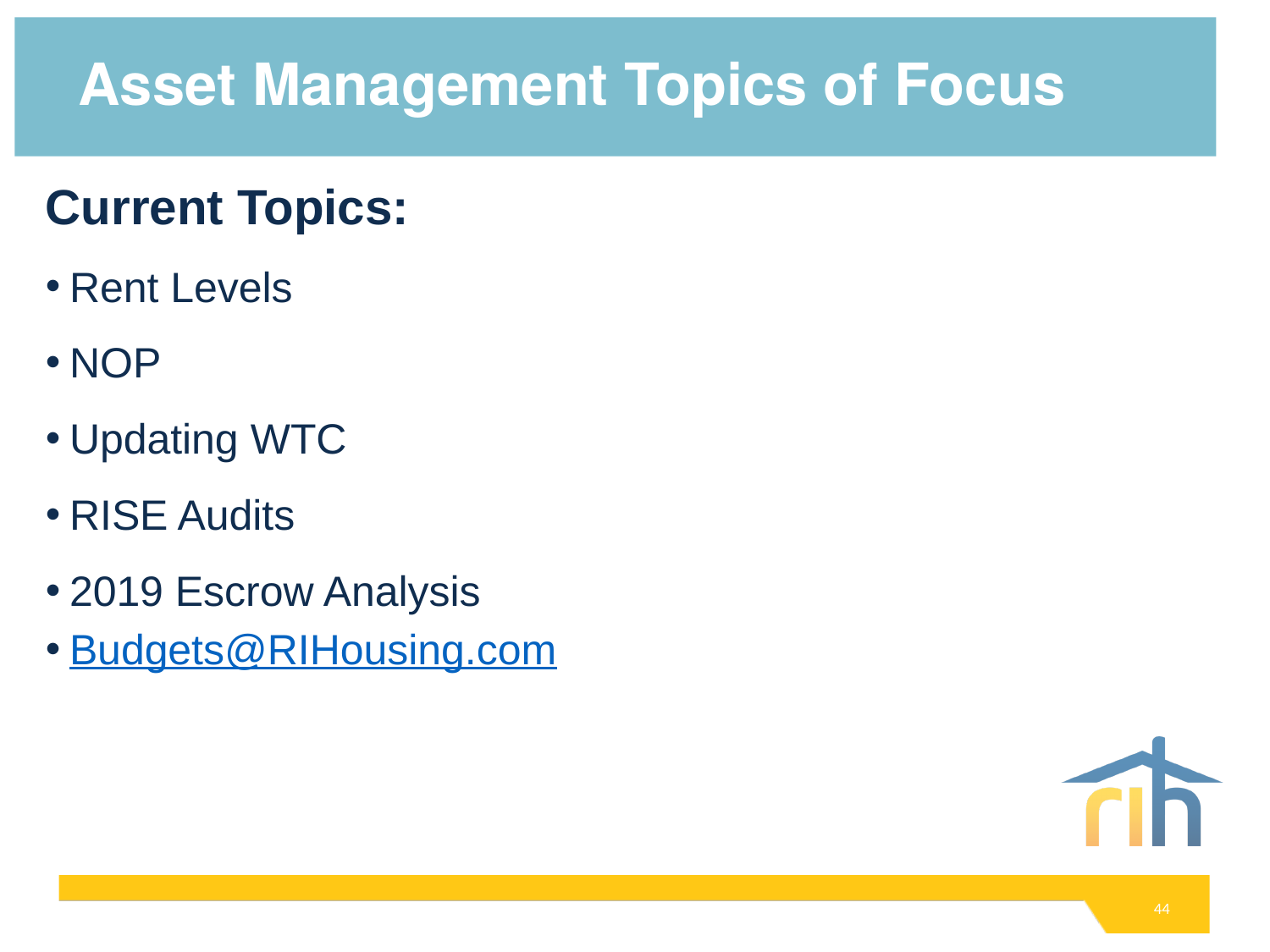

# Asset Management Topics of Focus
Current Topics:

Rent Levels

NOP

Updating WTC

RISE Audits

2019 Escrow Analysis
Budgets@RIHousing.com

44